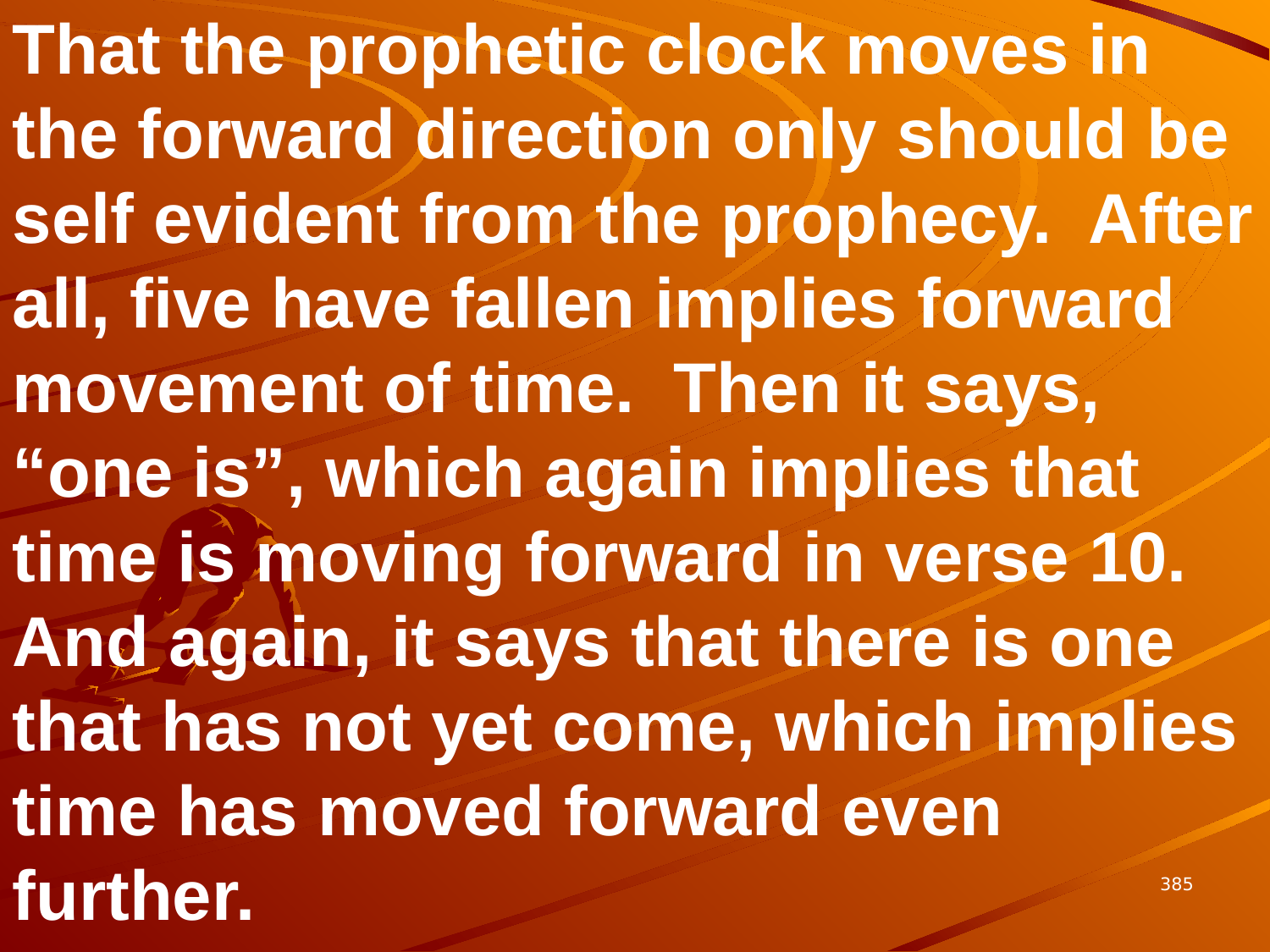

That the prophetic clock moves in the forward direction only should be self evident from the prophecy.  After all, five have fallen implies forward movement of time.  Then it says, “one is”, which again implies that time is moving forward in verse 10.  And again, it says that there is one that has not yet come, which implies time has moved forward even further.
385